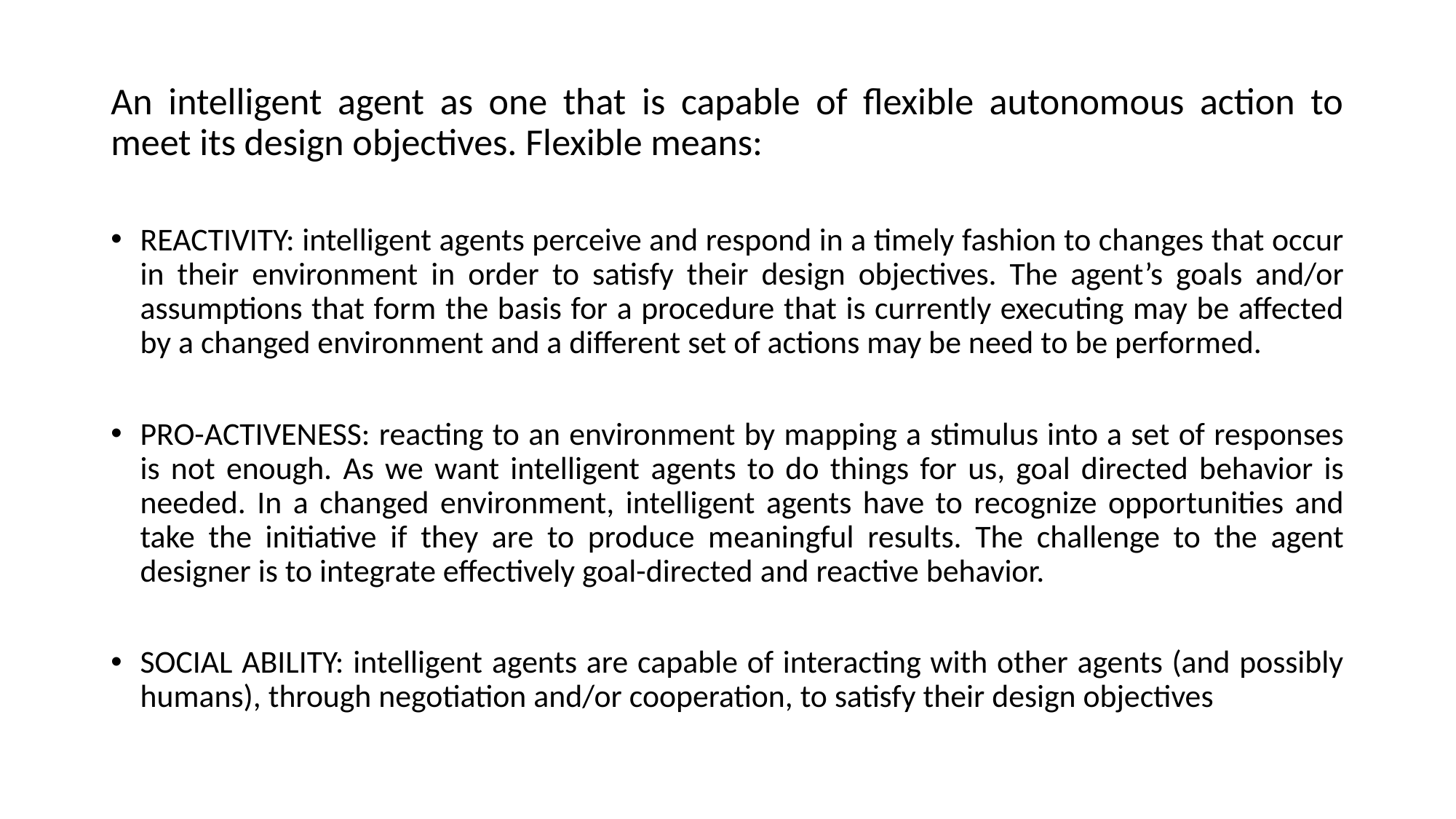

# An intelligent agent as one that is capable of flexible autonomous action to meet its design objectives. Flexible means:
REACTIVITY: intelligent agents perceive and respond in a timely fashion to changes that occur in their environment in order to satisfy their design objectives. The agent’s goals and/or assumptions that form the basis for a procedure that is currently executing may be affected by a changed environment and a different set of actions may be need to be performed.

PRO-ACTIVENESS: reacting to an environment by mapping a stimulus into a set of responses is not enough. As we want intelligent agents to do things for us, goal directed behavior is needed. In a changed environment, intelligent agents have to recognize opportunities and take the initiative if they are to produce meaningful results. The challenge to the agent designer is to integrate effectively goal-directed and reactive behavior.

SOCIAL ABILITY: intelligent agents are capable of interacting with other agents (and possibly humans), through negotiation and/or cooperation, to satisfy their design objectives